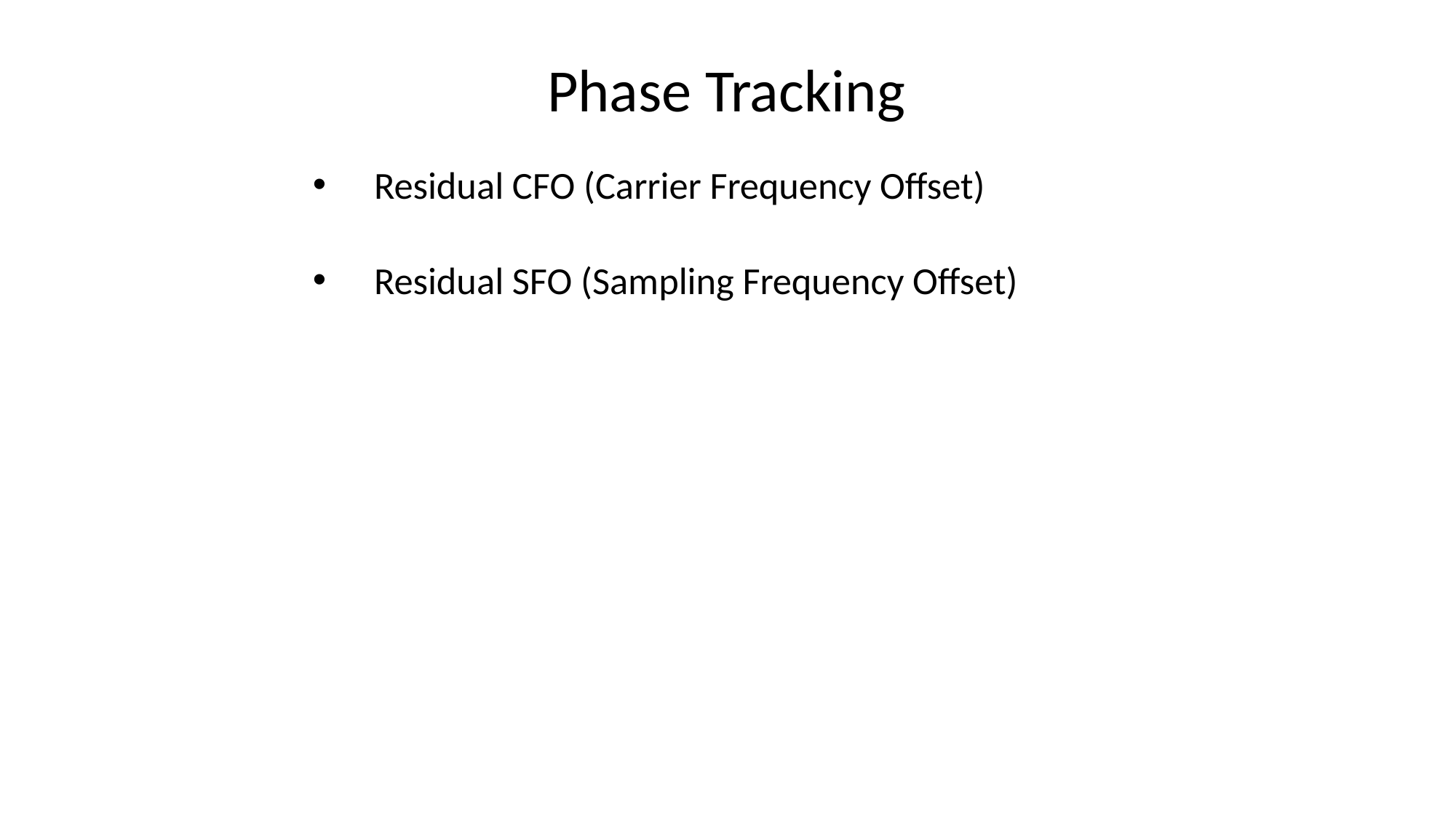

Phase Tracking
Residual CFO (Carrier Frequency Offset)
Residual SFO (Sampling Frequency Offset)